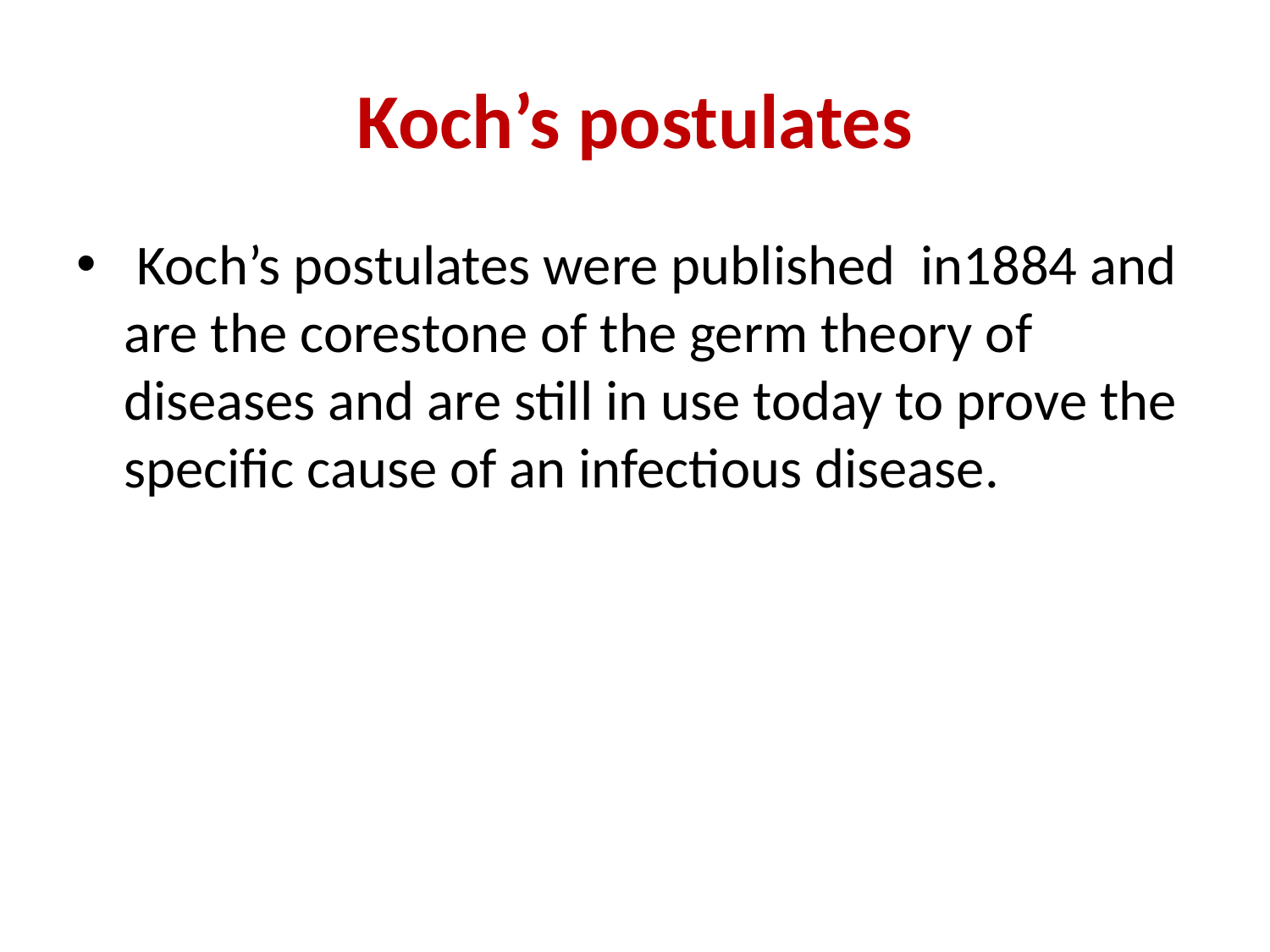

# Koch’s postulates
 Koch’s postulates were published  in1884 and are the corestone of the germ theory of diseases and are still in use today to prove the specific cause of an infectious disease.